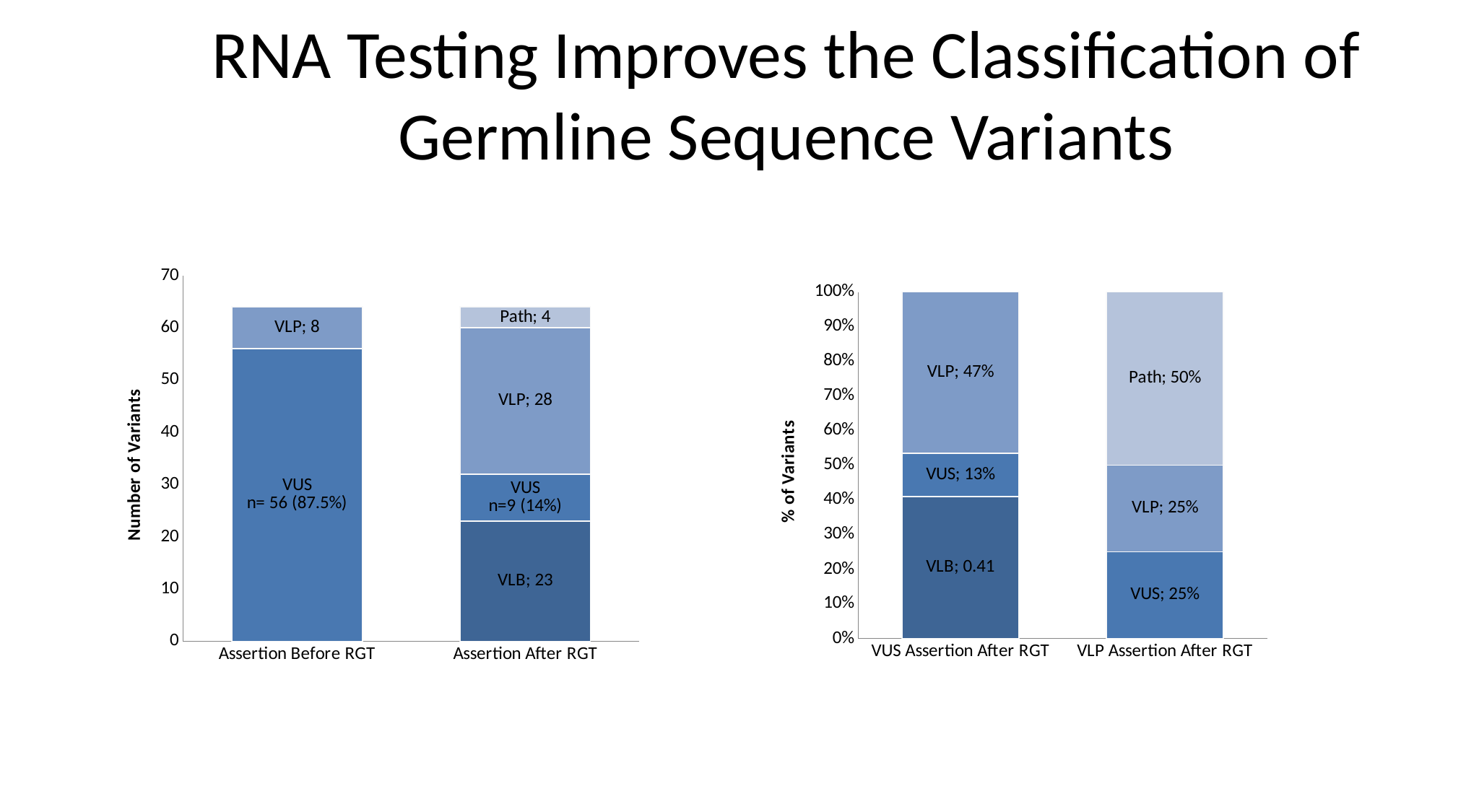

# RNA Testing Improves the Classification of Germline Sequence Variants

### Chart

| Category | VLB | VUS | VLP | Path |
|---|---|---|---|---|
| Assertion Before RGT | 0.0 | 56.0 | 8.0 | 0.0 |
| Assertion After RGT | 23.0 | 9.0 | 28.0 | 4.0 |

### Chart

| Category | VLB | VUS | VLP | Path |
|---|---|---|---|---|
| VUS Assertion After RGT | 0.41 | 0.125 | 0.465 | 0.0 |
| VLP Assertion After RGT | 0.0 | 0.25 | 0.25 | 0.5 |